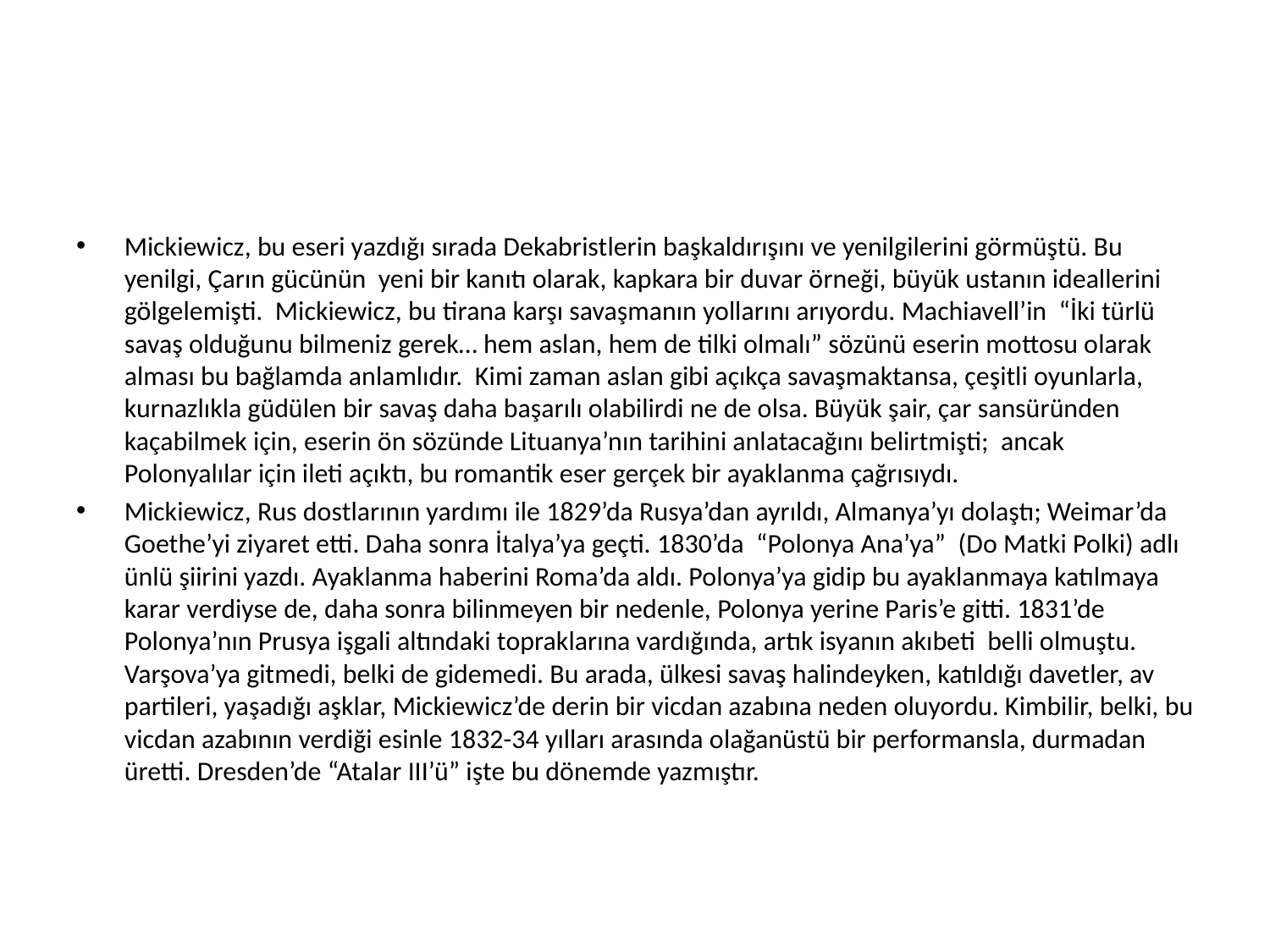

#
Mickiewicz, bu eseri yazdığı sırada Dekabristlerin başkaldırışını ve yenilgilerini görmüştü. Bu yenilgi, Çarın gücünün  yeni bir kanıtı olarak, kapkara bir duvar örneği, büyük ustanın ideallerini gölgelemişti.  Mickiewicz, bu tirana karşı savaşmanın yollarını arıyordu. Machiavell’in  “İki türlü savaş olduğunu bilmeniz gerek… hem aslan, hem de tilki olmalı” sözünü eserin mottosu olarak alması bu bağlamda anlamlıdır.  Kimi zaman aslan gibi açıkça savaşmaktansa, çeşitli oyunlarla, kurnazlıkla güdülen bir savaş daha başarılı olabilirdi ne de olsa. Büyük şair, çar sansüründen kaçabilmek için, eserin ön sözünde Lituanya’nın tarihini anlatacağını belirtmişti;  ancak Polonyalılar için ileti açıktı, bu romantik eser gerçek bir ayaklanma çağrısıydı.
Mickiewicz, Rus dostlarının yardımı ile 1829’da Rusya’dan ayrıldı, Almanya’yı dolaştı; Weimar’da Goethe’yi ziyaret etti. Daha sonra İtalya’ya geçti. 1830’da  “Polonya Ana’ya”  (Do Matki Polki) adlı ünlü şiirini yazdı. Ayaklanma haberini Roma’da aldı. Polonya’ya gidip bu ayaklanmaya katılmaya karar verdiyse de, daha sonra bilinmeyen bir nedenle, Polonya yerine Paris’e gitti. 1831’de Polonya’nın Prusya işgali altındaki topraklarına vardığında, artık isyanın akıbeti  belli olmuştu. Varşova’ya gitmedi, belki de gidemedi. Bu arada, ülkesi savaş halindeyken, katıldığı davetler, av partileri, yaşadığı aşklar, Mickiewicz’de derin bir vicdan azabına neden oluyordu. Kimbilir, belki, bu vicdan azabının verdiği esinle 1832-34 yılları arasında olağanüstü bir performansla, durmadan üretti. Dresden’de “Atalar III’ü” işte bu dönemde yazmıştır.